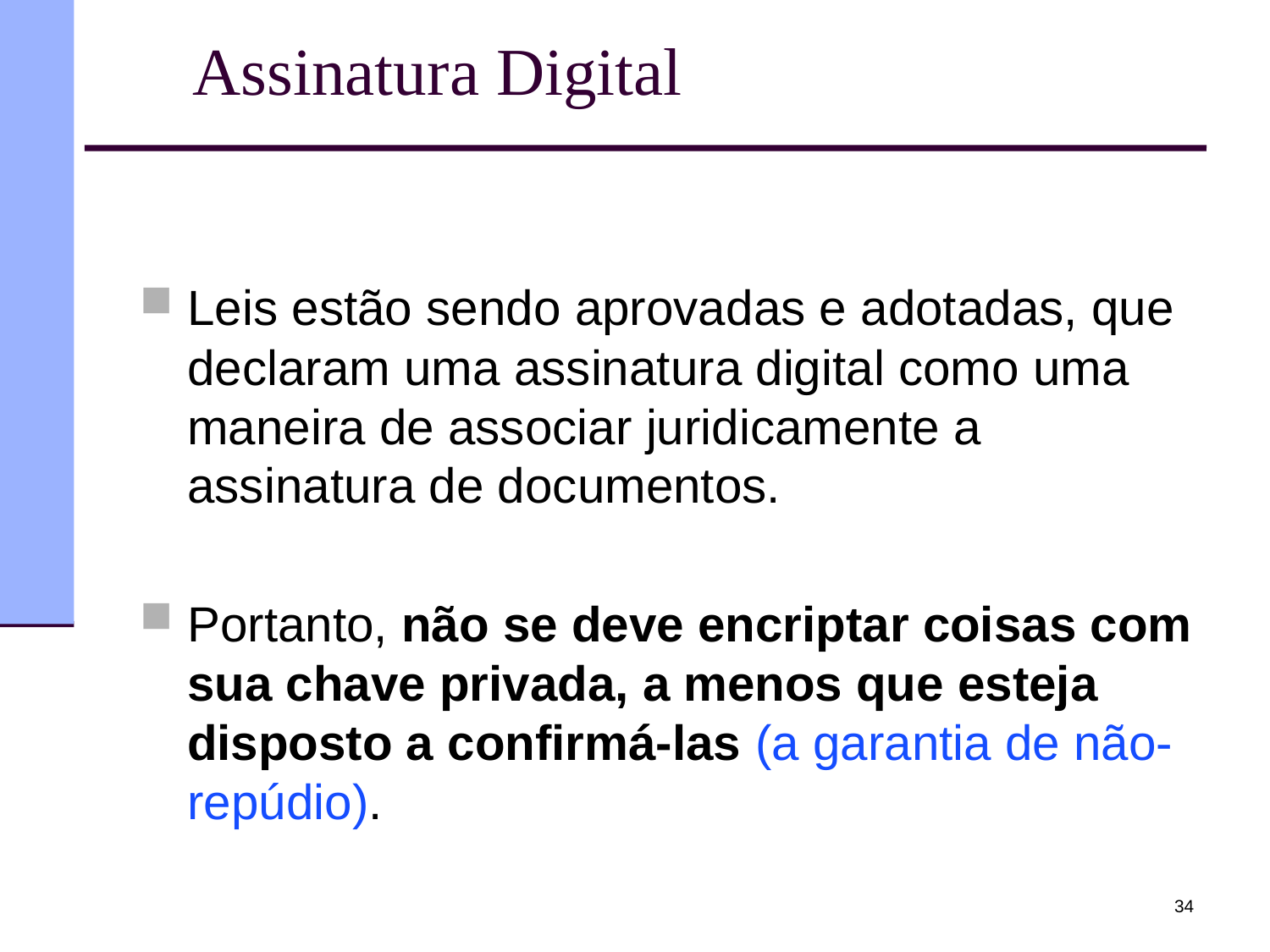

# Assinatura Digital

Leis estão sendo aprovadas e adotadas, que declaram uma assinatura digital como uma maneira de associar juridicamente a assinatura de documentos.

Portanto, não se deve encriptar coisas com sua chave privada, a menos que esteja disposto a confirmá-las (a garantia de não-repúdio).
34